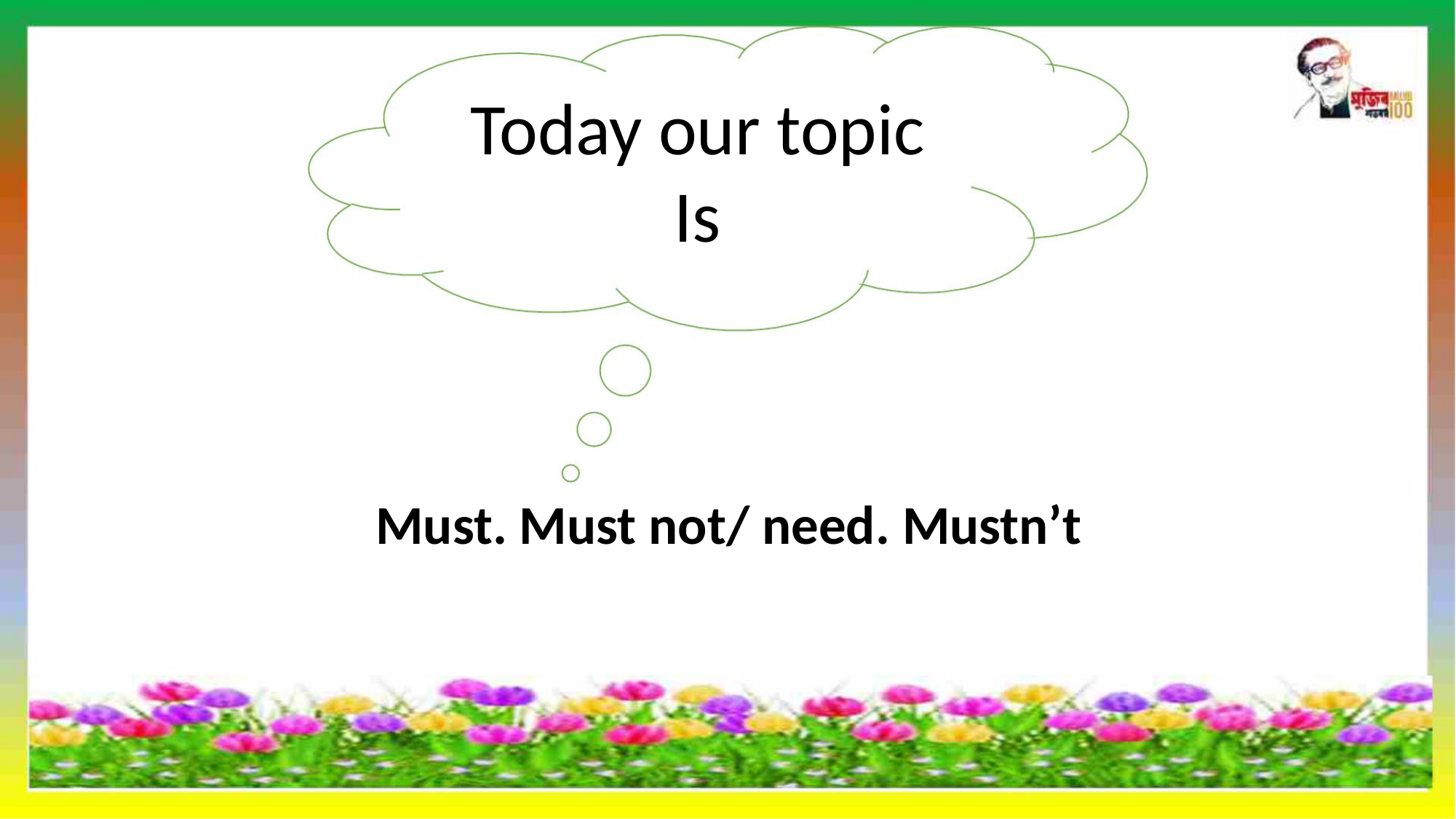

Today our topic
Is
Must. Must not/ need. Mustn’t